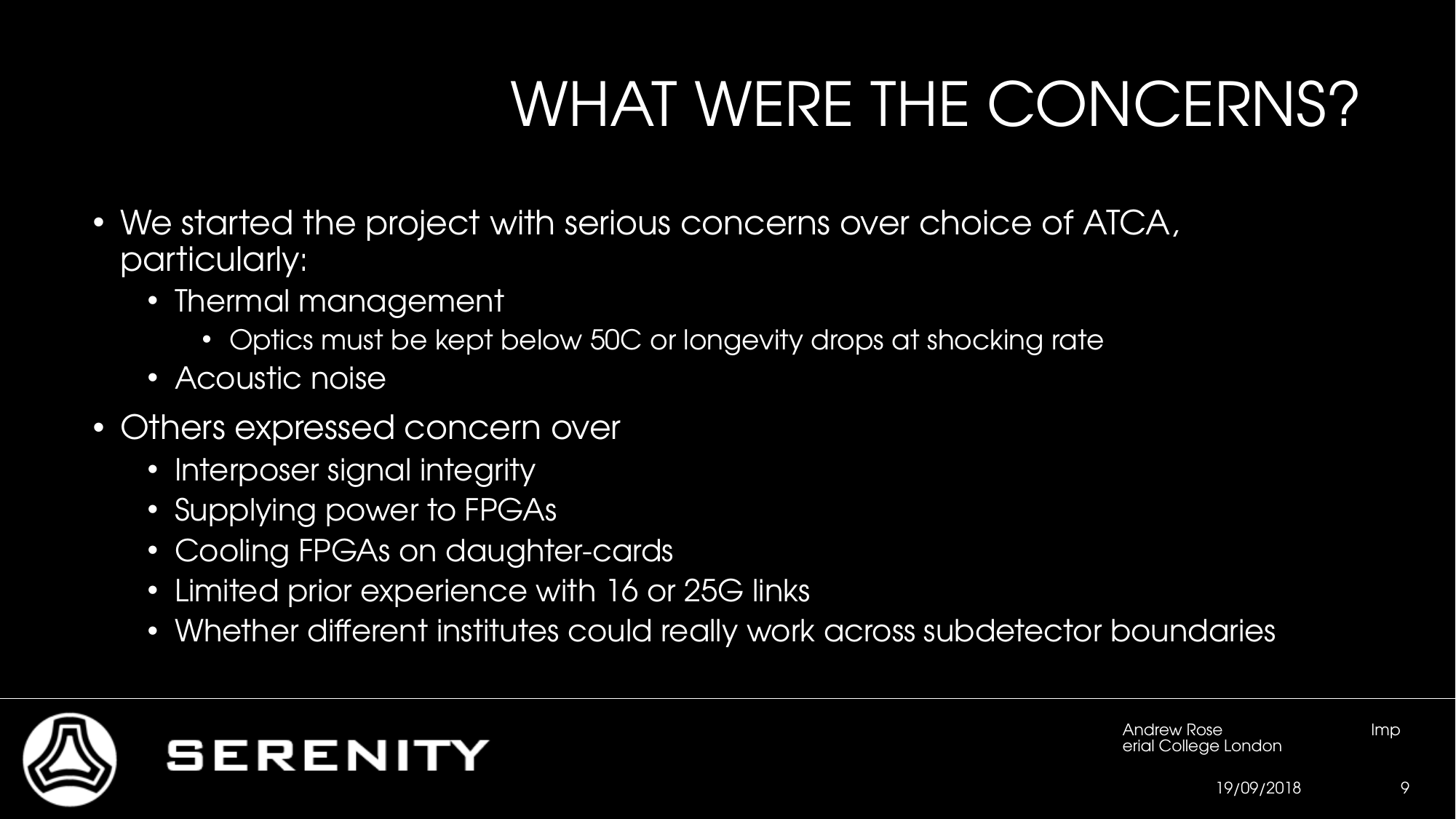

# What were the concerns?
We started the project with serious concerns over choice of ATCA, particularly:
Thermal management
Optics must be kept below 50C or longevity drops at shocking rate
Acoustic noise
Others expressed concern over
Interposer signal integrity
Supplying power to FPGAs
Cooling FPGAs on daughter-cards
Limited prior experience with 16 or 25G links
Whether different institutes could really work across subdetector boundaries
Andrew Rose                                  Imperial College London
19/09/2018
9